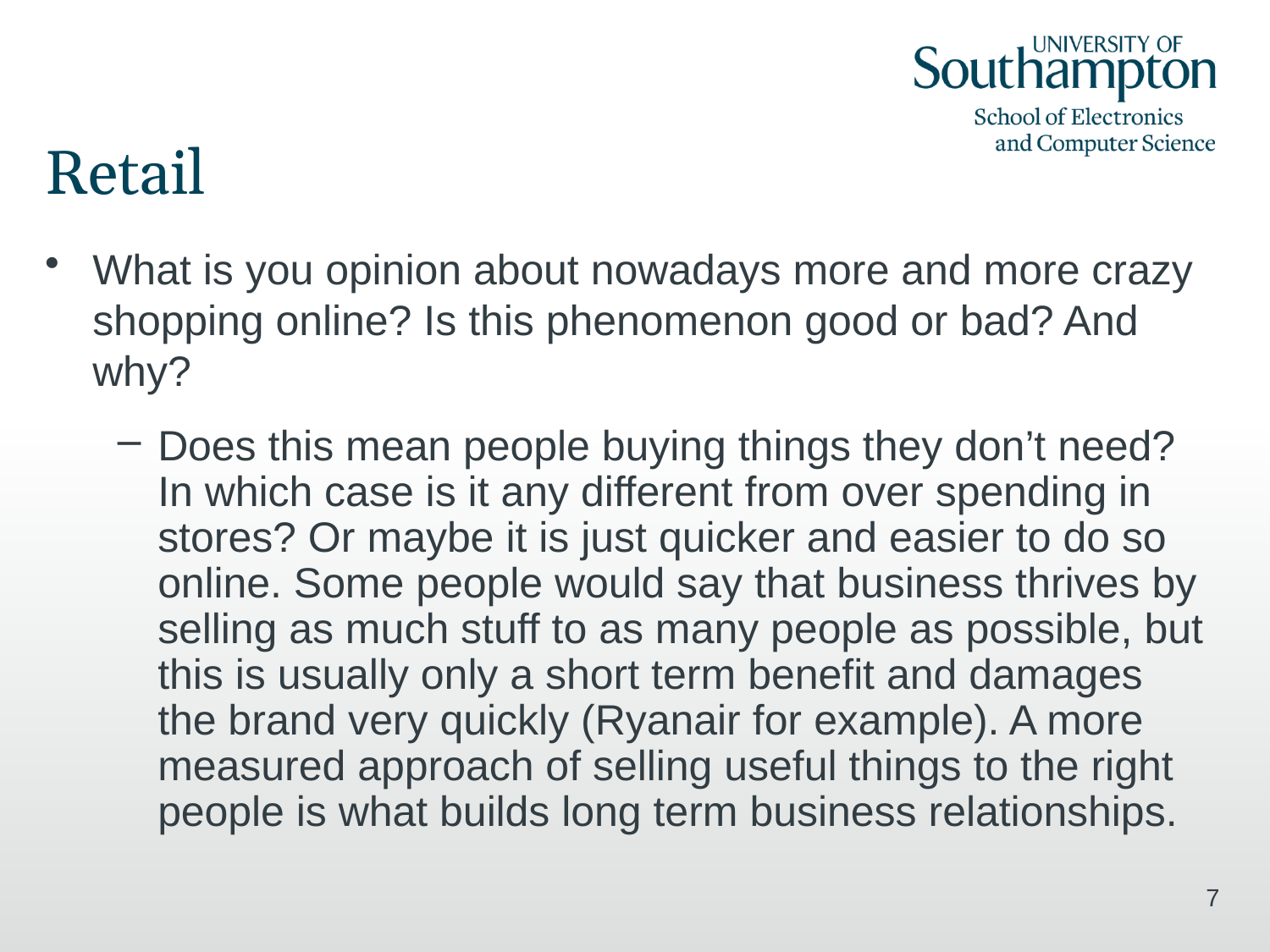

# Retail
What is you opinion about nowadays more and more crazy shopping online? Is this phenomenon good or bad? And why?
Does this mean people buying things they don’t need? In which case is it any different from over spending in stores? Or maybe it is just quicker and easier to do so online. Some people would say that business thrives by selling as much stuff to as many people as possible, but this is usually only a short term benefit and damages the brand very quickly (Ryanair for example). A more measured approach of selling useful things to the right people is what builds long term business relationships.
7